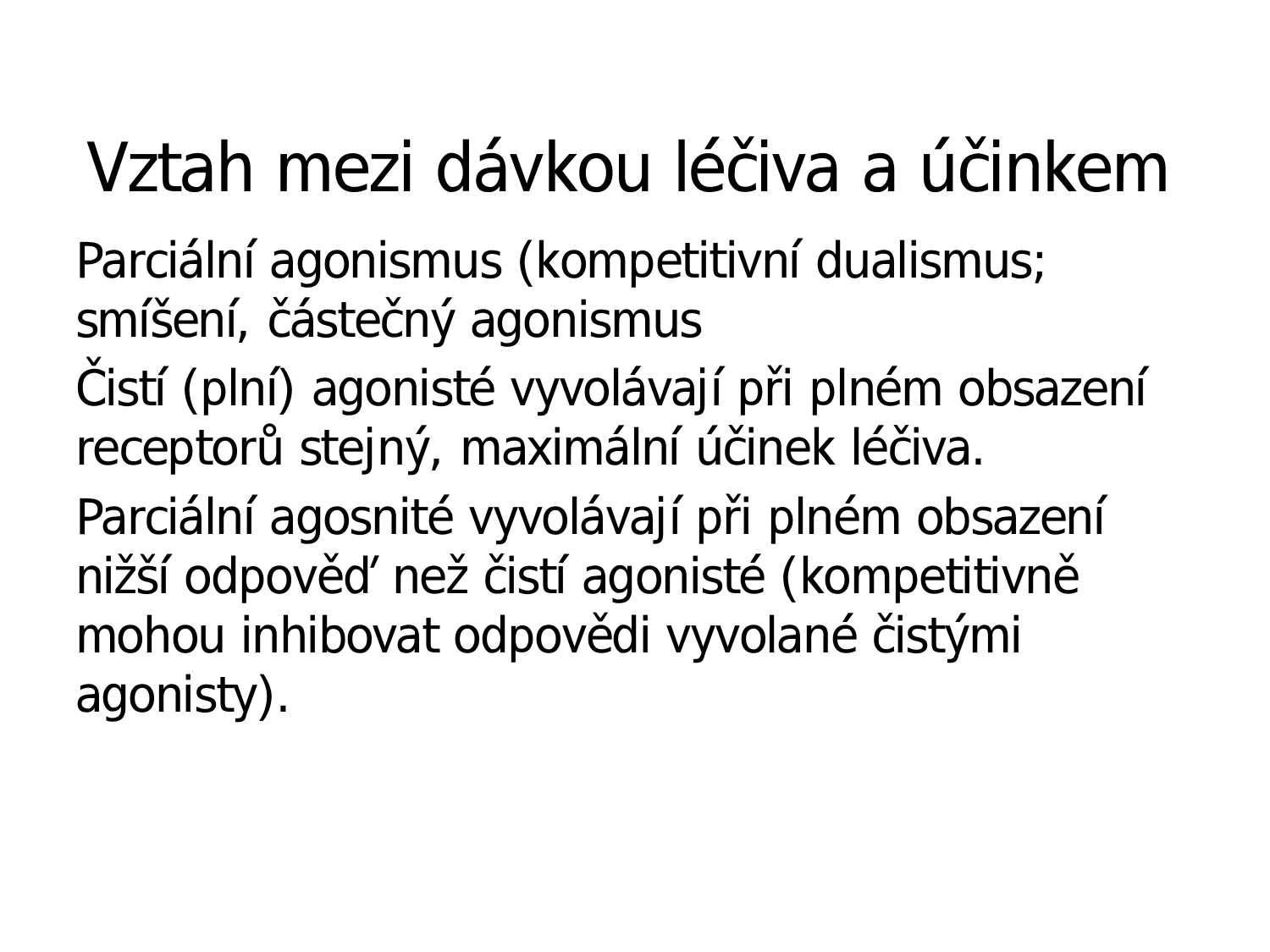

# Vztah mezi dávkou léčiva a účinkem
Parciální agonismus (kompetitivní dualismus; smíšení, částečný agonismus
Čistí (plní) agonisté vyvolávají při plném obsazení receptorů stejný, maximální účinek léčiva.
Parciální agosnité vyvolávají při plném obsazení nižší odpověď než čistí agonisté (kompetitivně mohou inhibovat odpovědi vyvolané čistými agonisty).